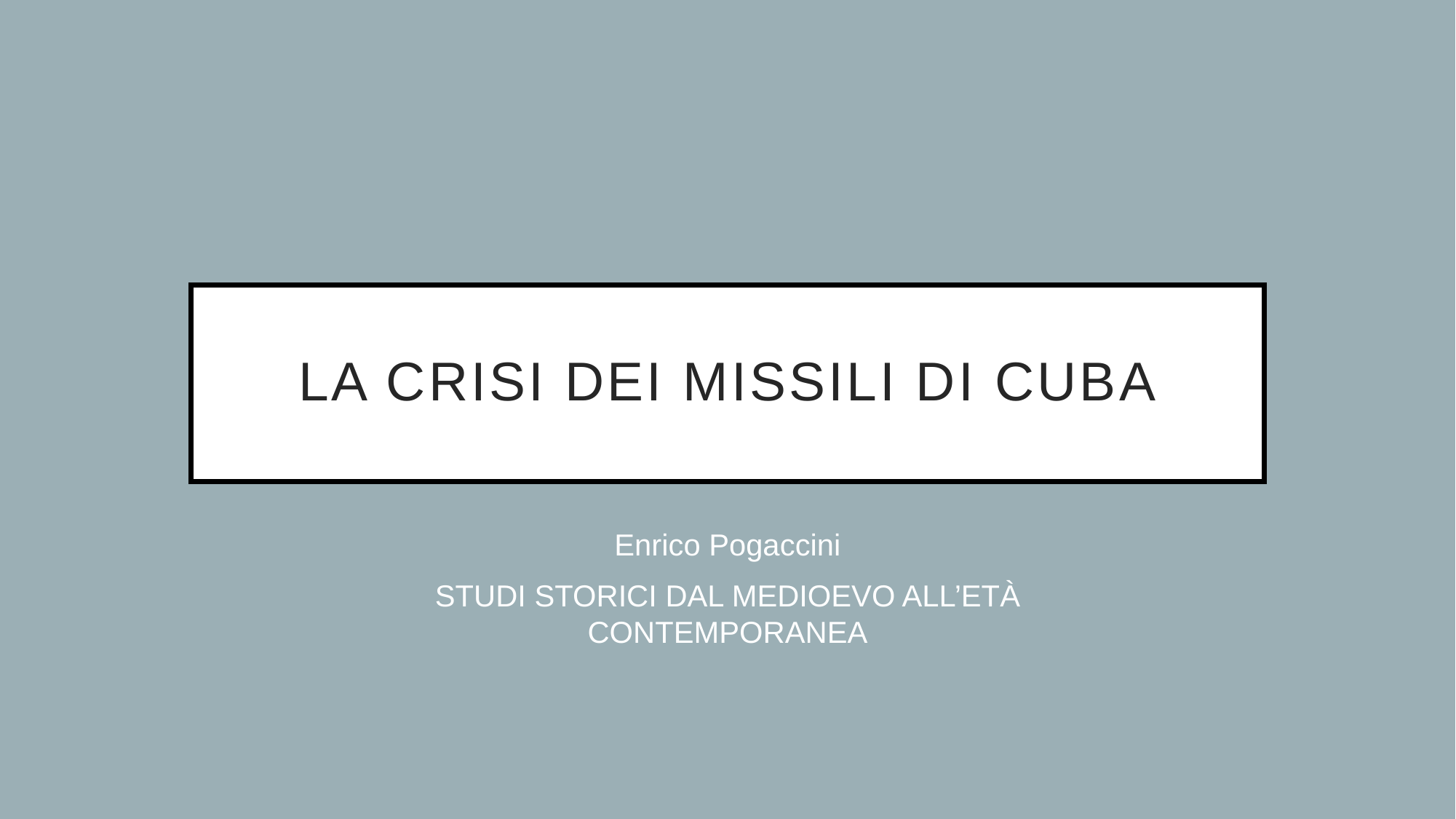

# La crisi dei missili di cuba
Enrico Pogaccini
STUDI STORICI DAL MEDIOEVO ALL’ETÀ CONTEMPORANEA